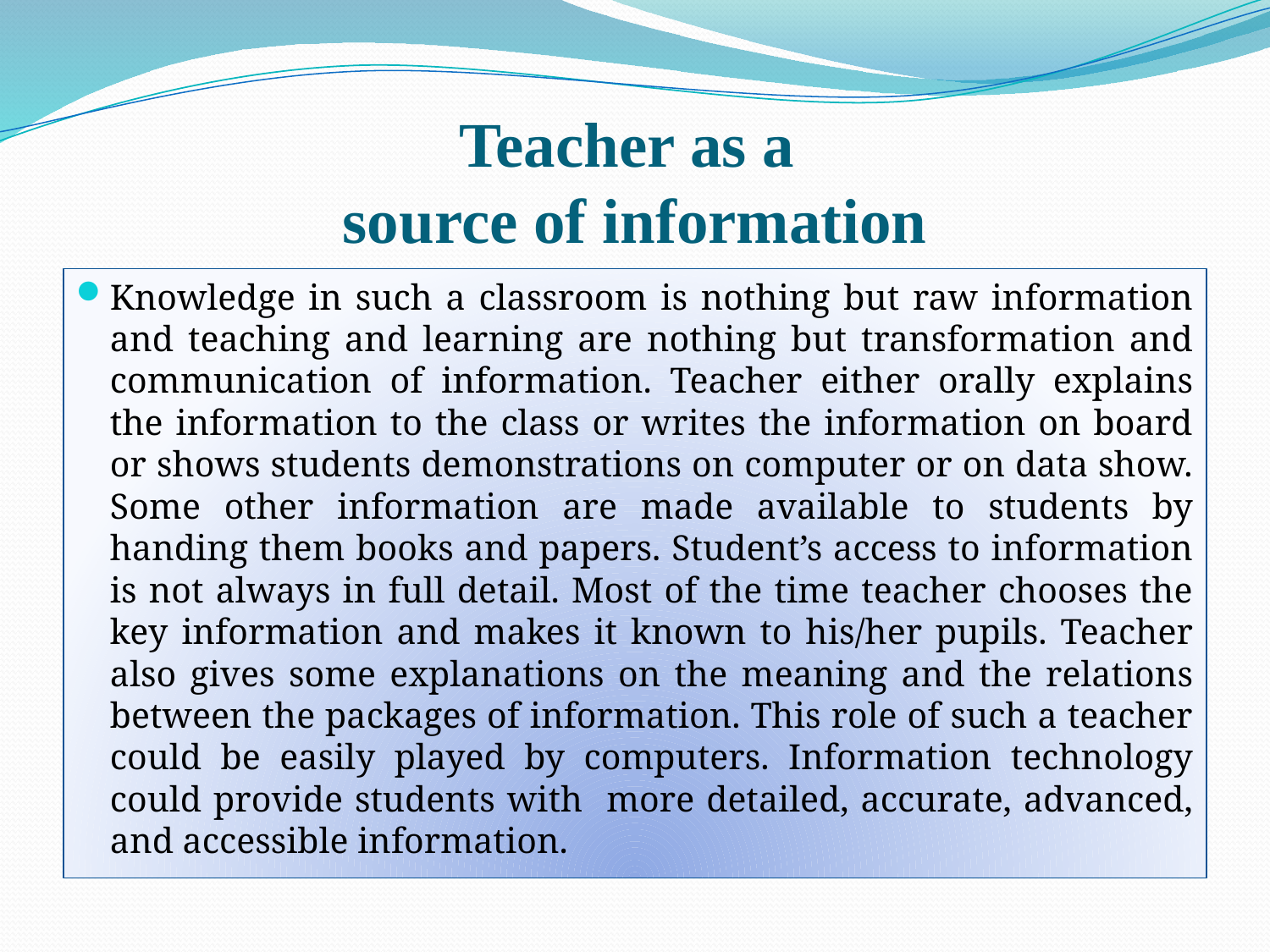

# Teacher as a source of information
Knowledge in such a classroom is nothing but raw information and teaching and learning are nothing but transformation and communication of information. Teacher either orally explains the information to the class or writes the information on board or shows students demonstrations on computer or on data show. Some other information are made available to students by handing them books and papers. Student’s access to information is not always in full detail. Most of the time teacher chooses the key information and makes it known to his/her pupils. Teacher also gives some explanations on the meaning and the relations between the packages of information. This role of such a teacher could be easily played by computers. Information technology could provide students with  more detailed, accurate, advanced, and accessible information.